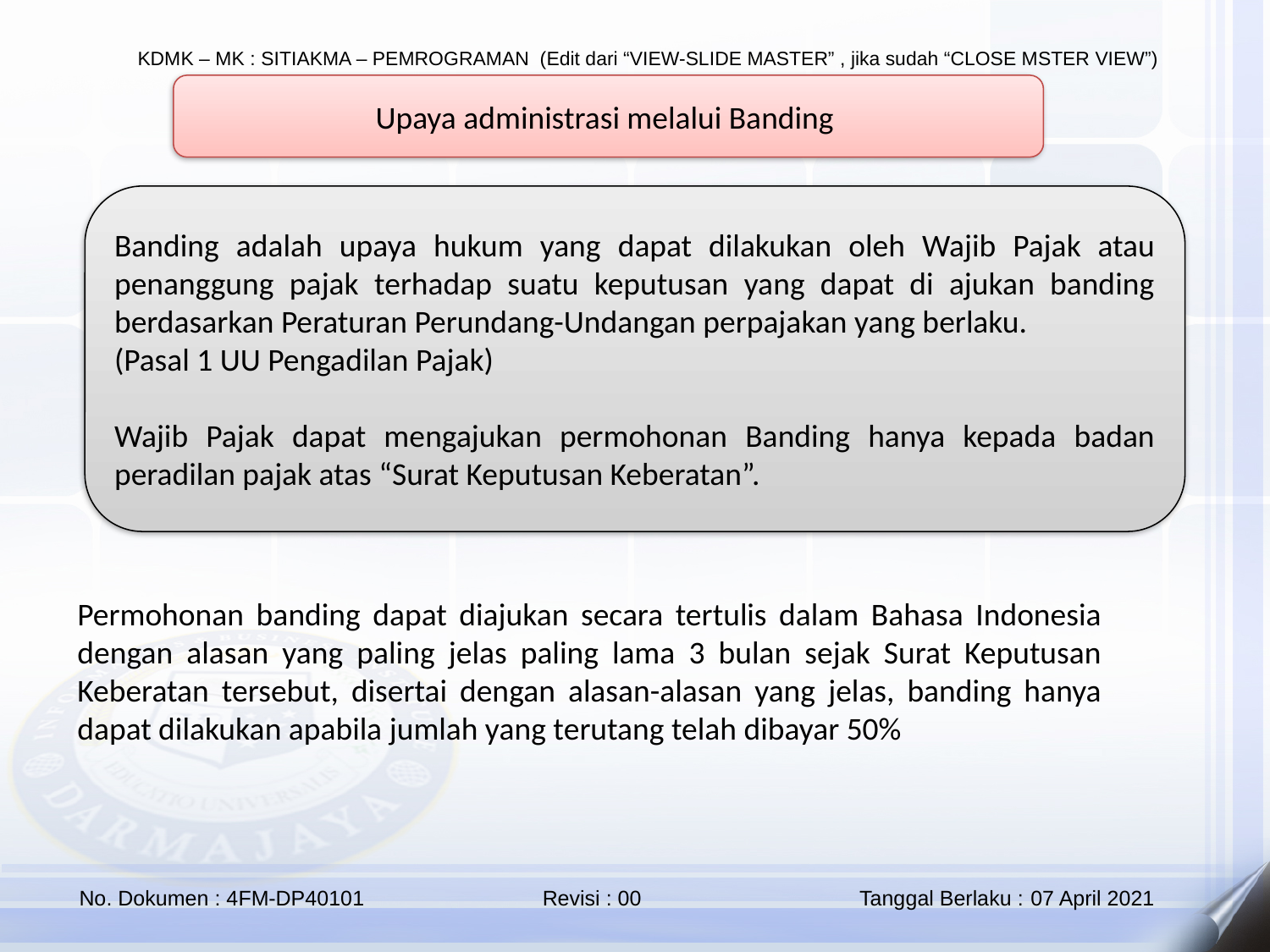

Upaya administrasi melalui Banding

Banding adalah upaya hukum yang dapat dilakukan oleh Wajib Pajak atau penanggung pajak terhadap suatu keputusan yang dapat di ajukan banding berdasarkan Peraturan Perundang-Undangan perpajakan yang berlaku.
(Pasal 1 UU Pengadilan Pajak)

Wajib Pajak dapat mengajukan permohonan Banding hanya kepada badan peradilan pajak atas “Surat Keputusan Keberatan”.

Permohonan banding dapat diajukan secara tertulis dalam Bahasa Indonesia dengan alasan yang paling jelas paling lama 3 bulan sejak Surat Keputusan Keberatan tersebut, disertai dengan alasan-alasan yang jelas, banding hanya dapat dilakukan apabila jumlah yang terutang telah dibayar 50%